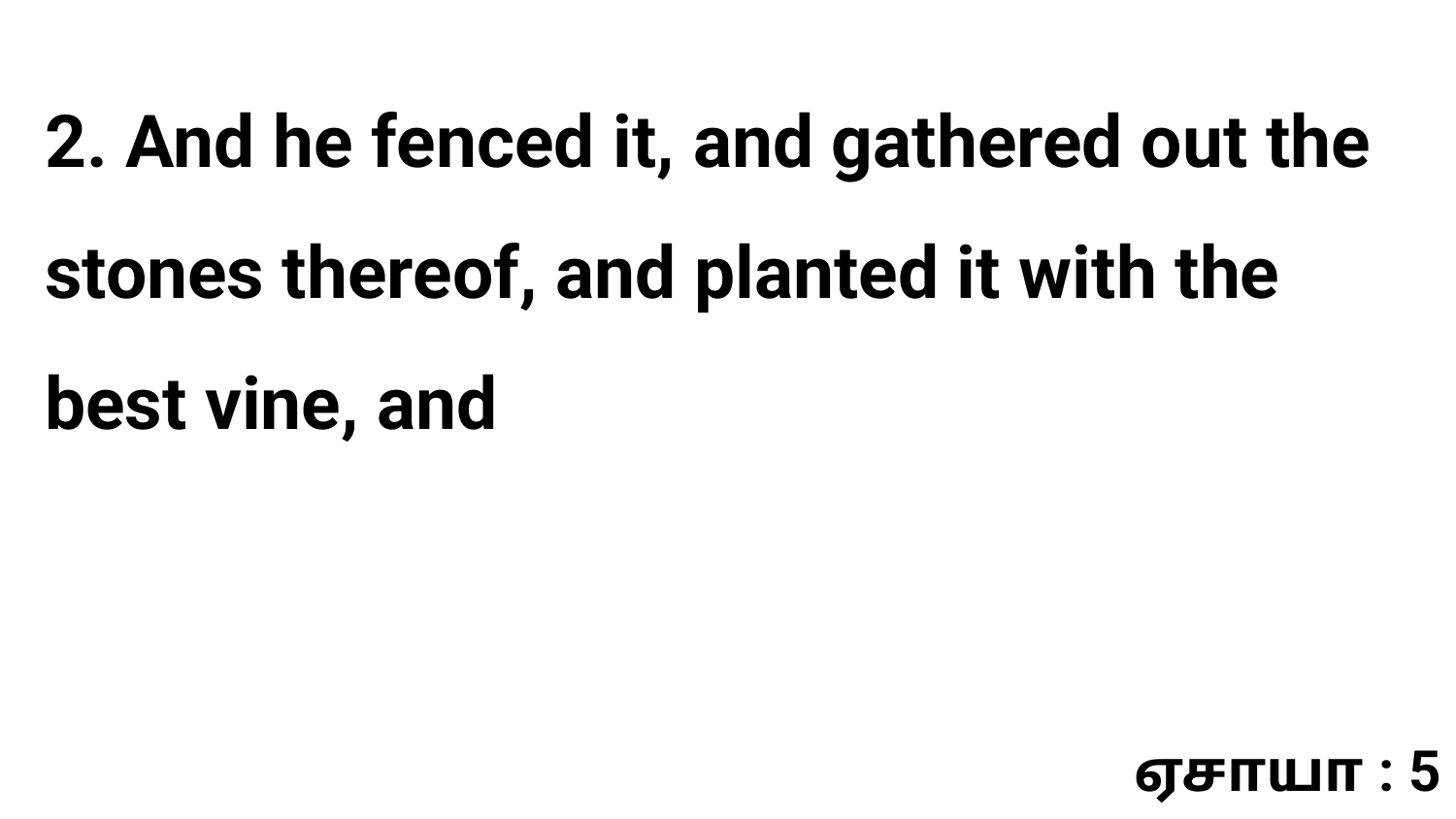

2. And he fenced it, and gathered out the stones thereof, and planted it with the best vine, and
ஏசாயா : 5